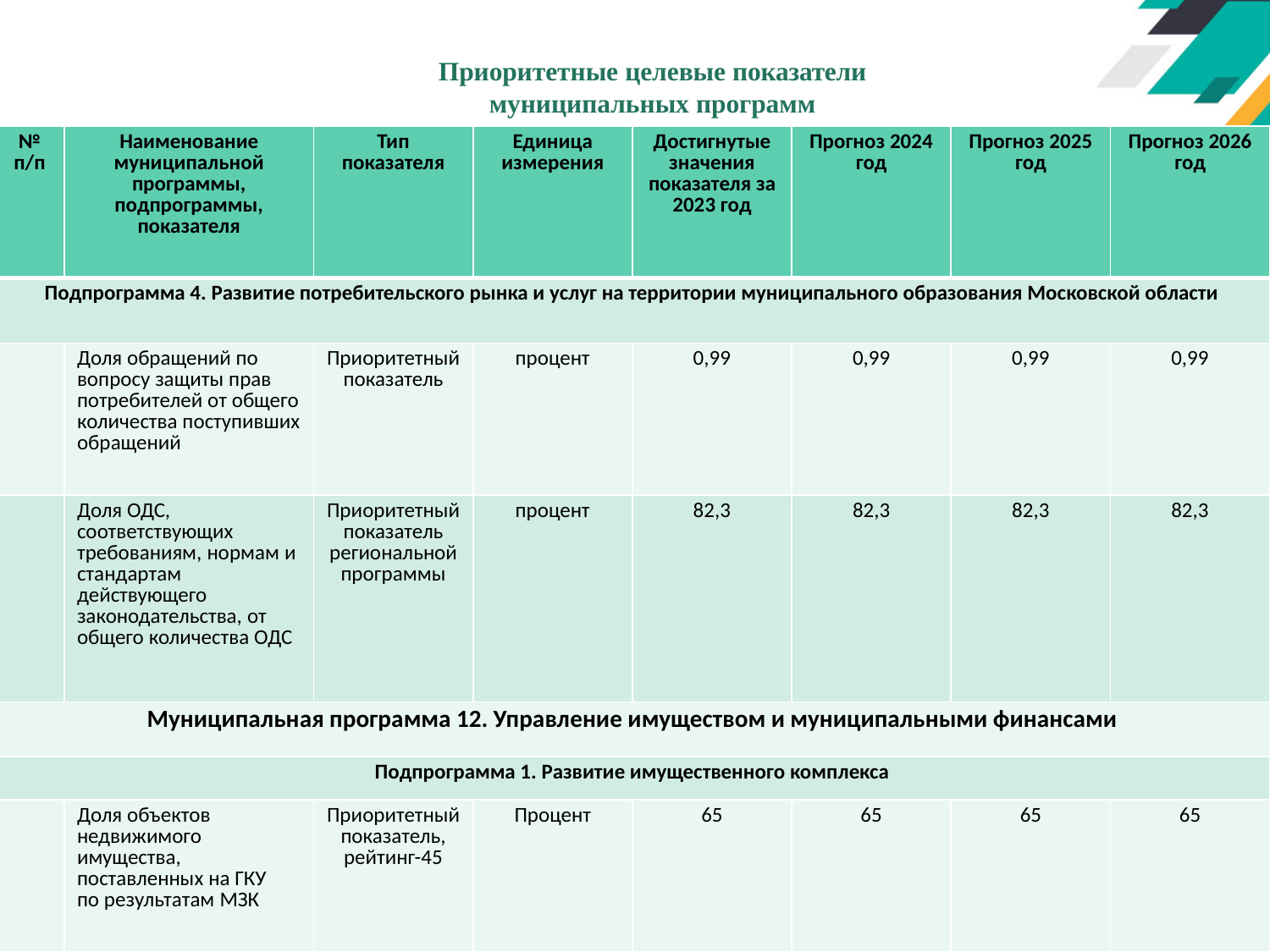

# Приоритетные целевые показатели муниципальных программ
| № п/п | Наименование муниципальной программы, подпрограммы, показателя | Тип показателя | Единица измерения | Достигнутые значения показателя за 2023 год | Прогноз 2024 год | Прогноз 2025 год | Прогноз 2026 год |
| --- | --- | --- | --- | --- | --- | --- | --- |
| Подпрограмма 4. Развитие потребительского рынка и услуг на территории муниципального образования Московской области |  |  |  |  |  |  |  |
|  | Доля обращений по вопросу защиты прав потребителей от общего количества поступивших обращений | Приоритетный показатель | процент | 0,99 | 0,99 | 0,99 | 0,99 |
|  | Доля ОДС, соответствующих требованиям, нормам и стандартам действующего законодательства, от общего количества ОДС | Приоритетный показатель региональной программы | процент | 82,3 | 82,3 | 82,3 | 82,3 |
| Муниципальная программа 12. Управление имуществом и муниципальными финансами |  |  |  |  |  |  |  |
| Подпрограмма 1. Развитие имущественного комплекса |  |  |  |  |  |  |  |
|  | Доля объектов недвижимого имущества, поставленных на ГКУ по результатам МЗК | Приоритетный показатель, рейтинг-45 | Процент | 65 | 65 | 65 | 65 |